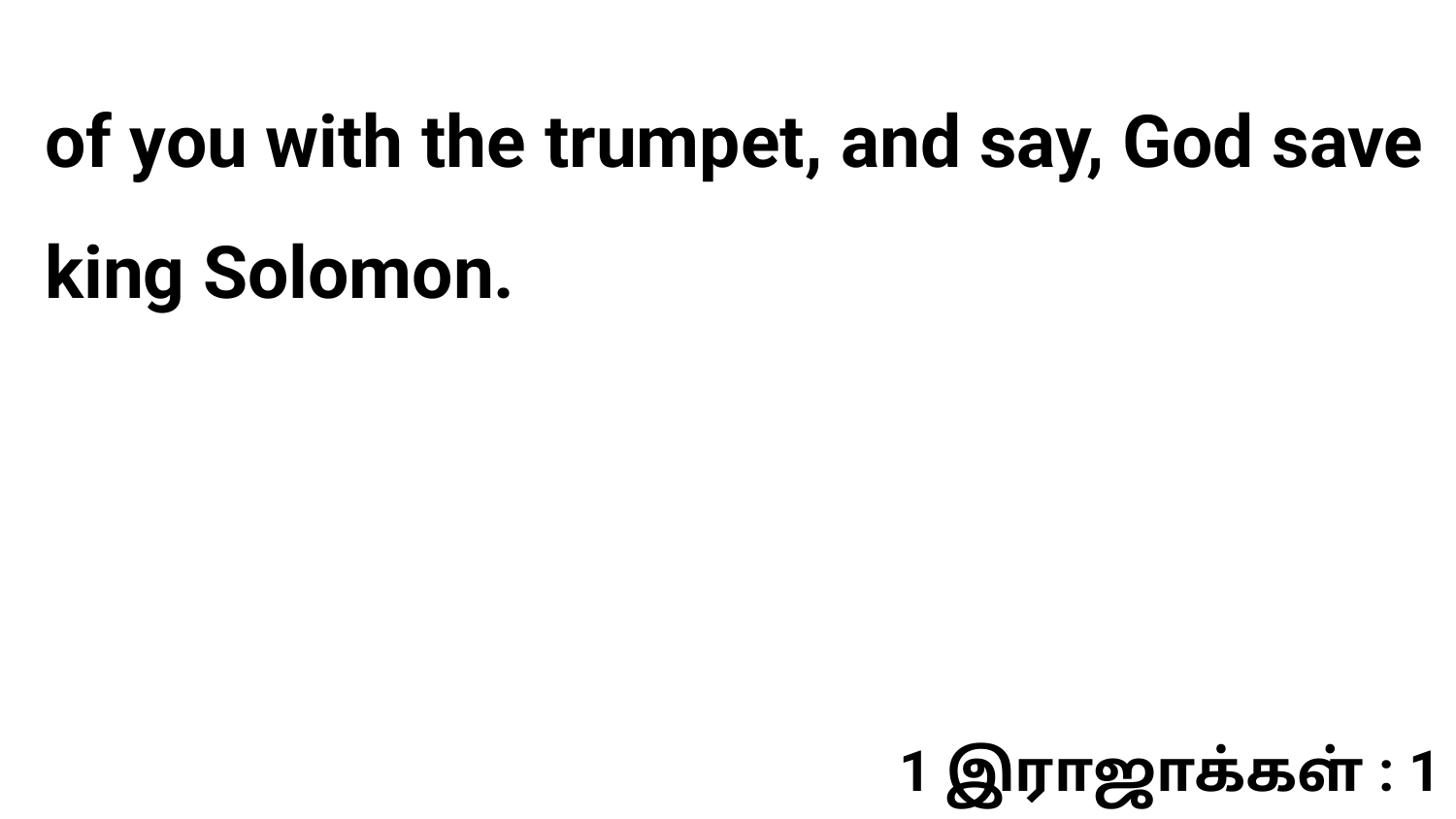

of you with the trumpet, and say, God save king Solomon.
1 இராஜாக்கள் : 1